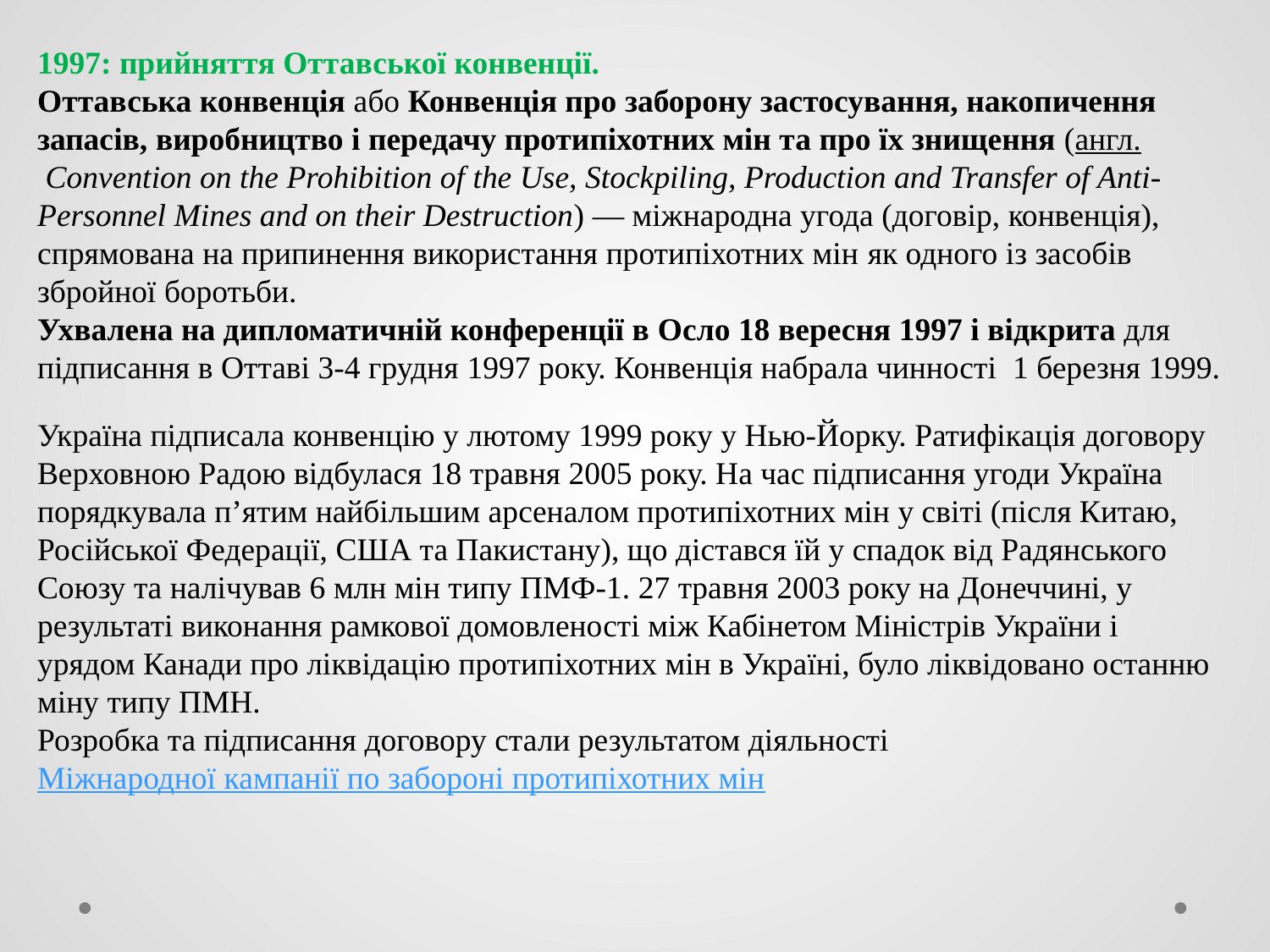

1997: прийняття Оттавської конвенції.
Оттавська конвенція або Конвенція про заборону застосування, накопичення запасів, виробництво і передачу протипіхотних мін та про їх знищення (англ. Convention on the Prohibition of the Use, Stockpiling, Production and Transfer of Anti-Personnel Mines and on their Destruction) — міжнародна угода (договір, конвенція), спрямована на припинення використання протипіхотних мін як одного із засобів збройної боротьби.
Ухвалена на дипломатичній конференції в Осло 18 вересня 1997 і відкрита для підписання в Оттаві 3-4 грудня 1997 року. Конвенція набрала чинності  1 березня 1999.

Україна підписала конвенцію у лютому 1999 року у Нью-Йорку. Ратифікація договору  Верховною Радою відбулася 18 травня 2005 року. На час підписання угоди Україна порядкувала п’ятим найбільшим арсеналом протипіхотних мін у світі (після Китаю, Російської Федерації, США та Пакистану), що дістався їй у спадок від Радянського Союзу та налічував 6 млн мін типу ПМФ-1. 27 травня 2003 року на Донеччині, у результаті виконання рамкової домовленості між Кабінетом Міністрів України і урядом Канади про ліквідацію протипіхотних мін в Україні, було ліквідовано останню міну типу ПМН.
Розробка та підписання договору стали результатом діяльності Міжнародної кампанії по забороні протипіхотних мін